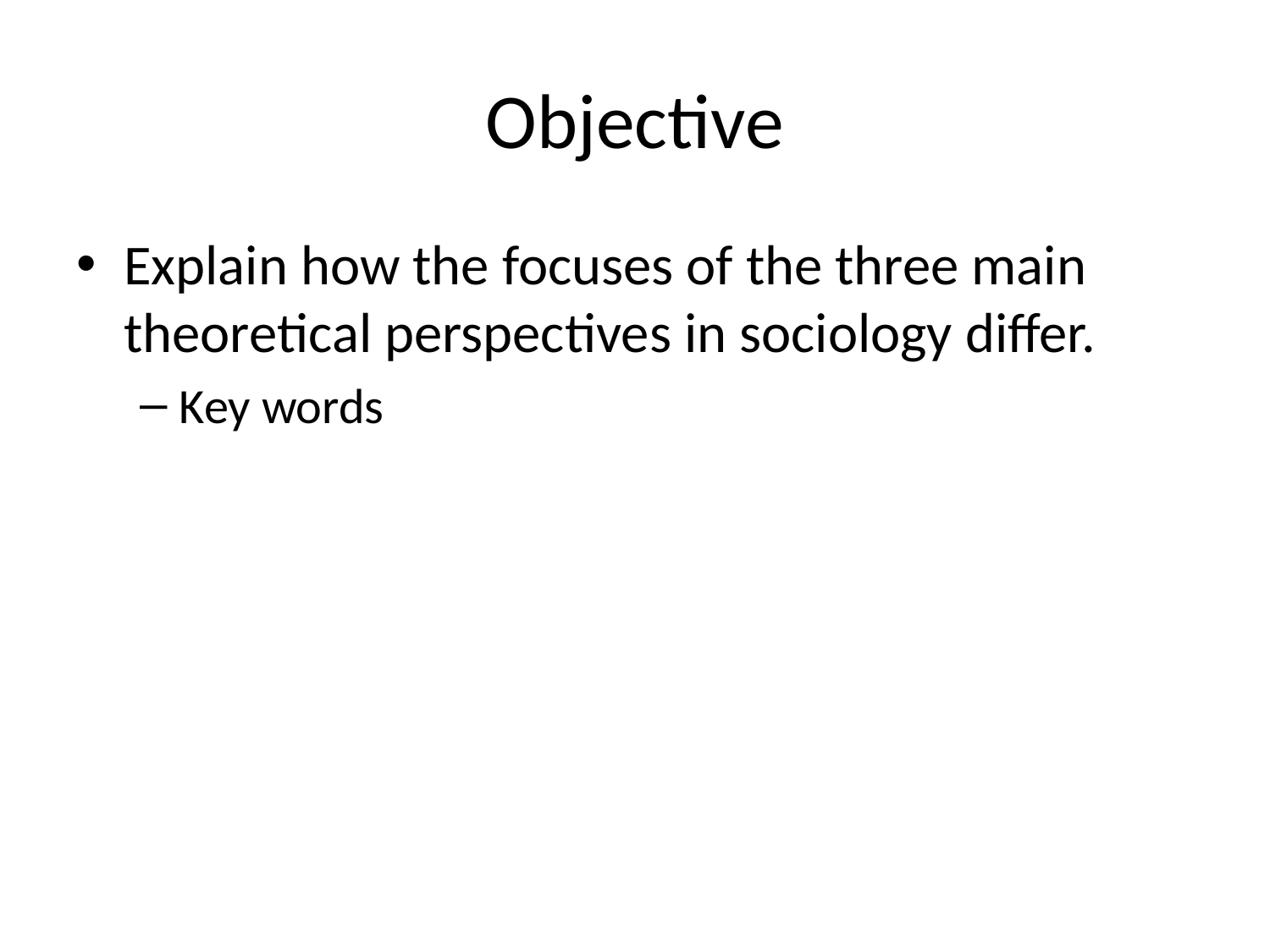

# Objective
Explain how the focuses of the three main theoretical perspectives in sociology differ.
Key words